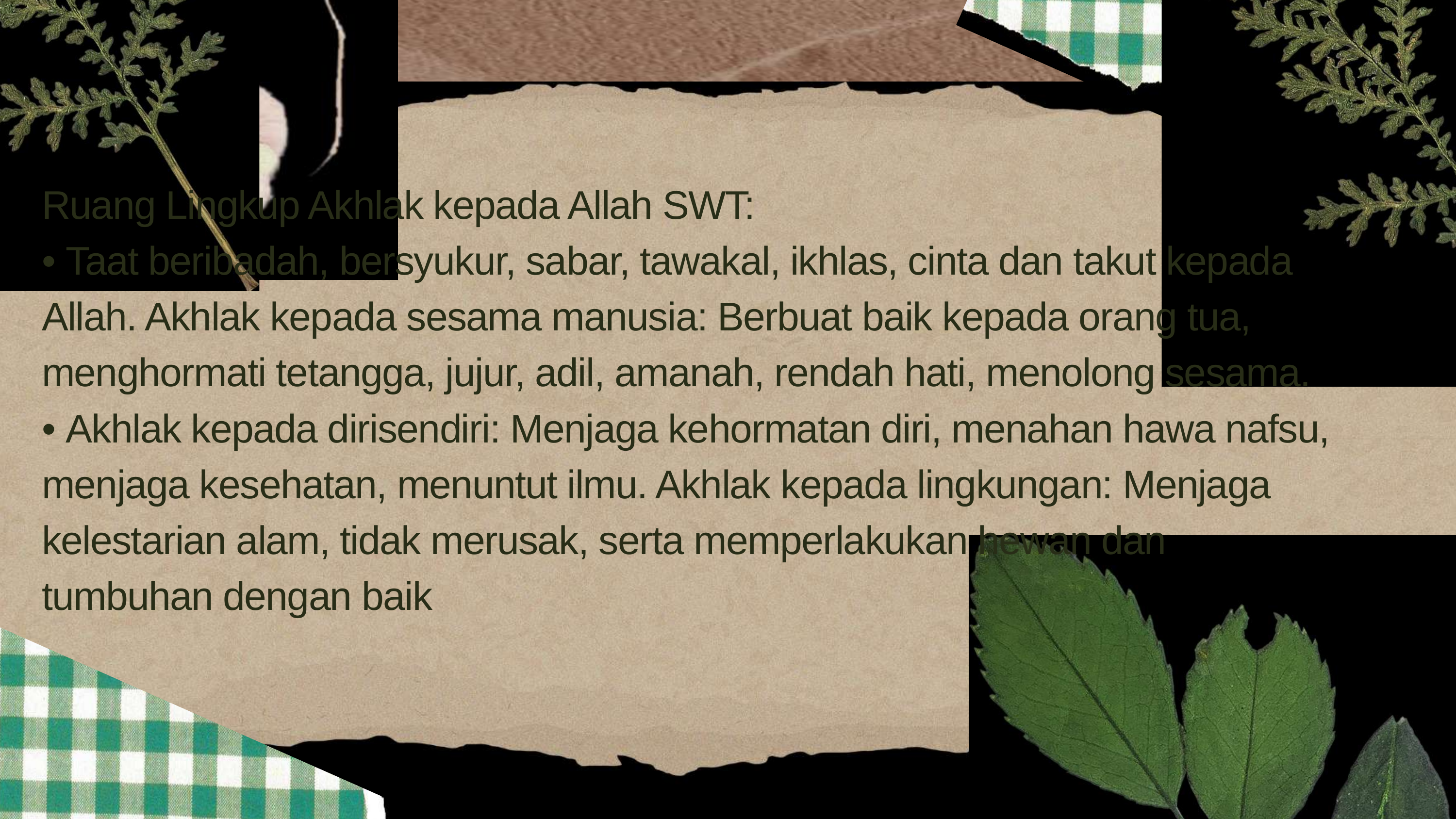

Ruang Lingkup Akhlak kepada Allah SWT:
• Taat beribadah, bersyukur, sabar, tawakal, ikhlas, cinta dan takut kepada
Allah. Akhlak kepada sesama manusia: Berbuat baik kepada orang tua,
menghormati tetangga, jujur, adil, amanah, rendah hati, menolong sesama.
• Akhlak kepada dirisendiri: Menjaga kehormatan diri, menahan hawa nafsu,
menjaga kesehatan, menuntut ilmu. Akhlak kepada lingkungan: Menjaga
kelestarian alam, tidak merusak, serta memperlakukan hewan dan
tumbuhan dengan baik